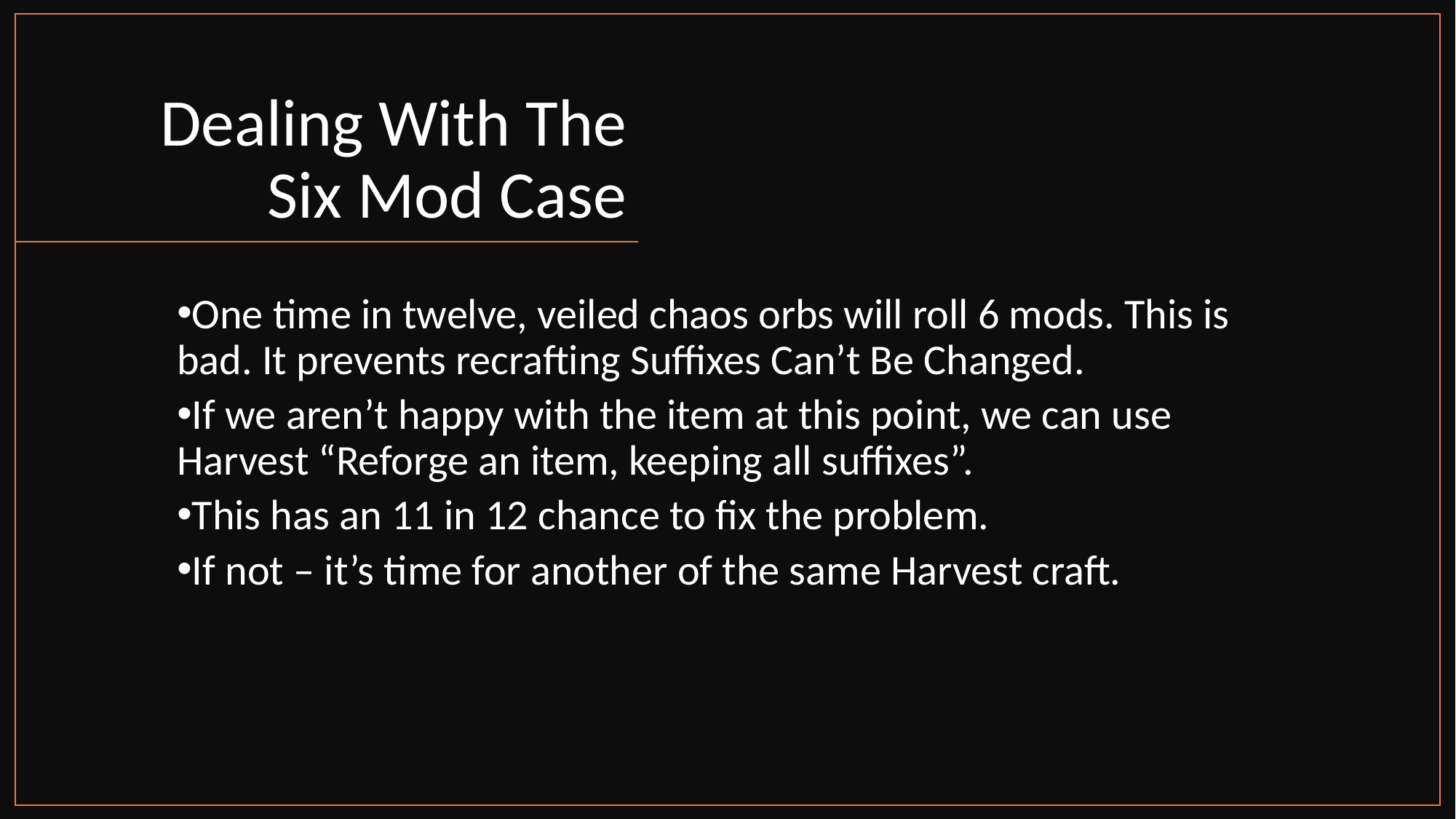

# Dealing With The Six Mod Case
One time in twelve, veiled chaos orbs will roll 6 mods. This is bad. It prevents recrafting Suffixes Can’t Be Changed.
If we aren’t happy with the item at this point, we can use Harvest “Reforge an item, keeping all suffixes”.
This has an 11 in 12 chance to fix the problem.
If not – it’s time for another of the same Harvest craft.